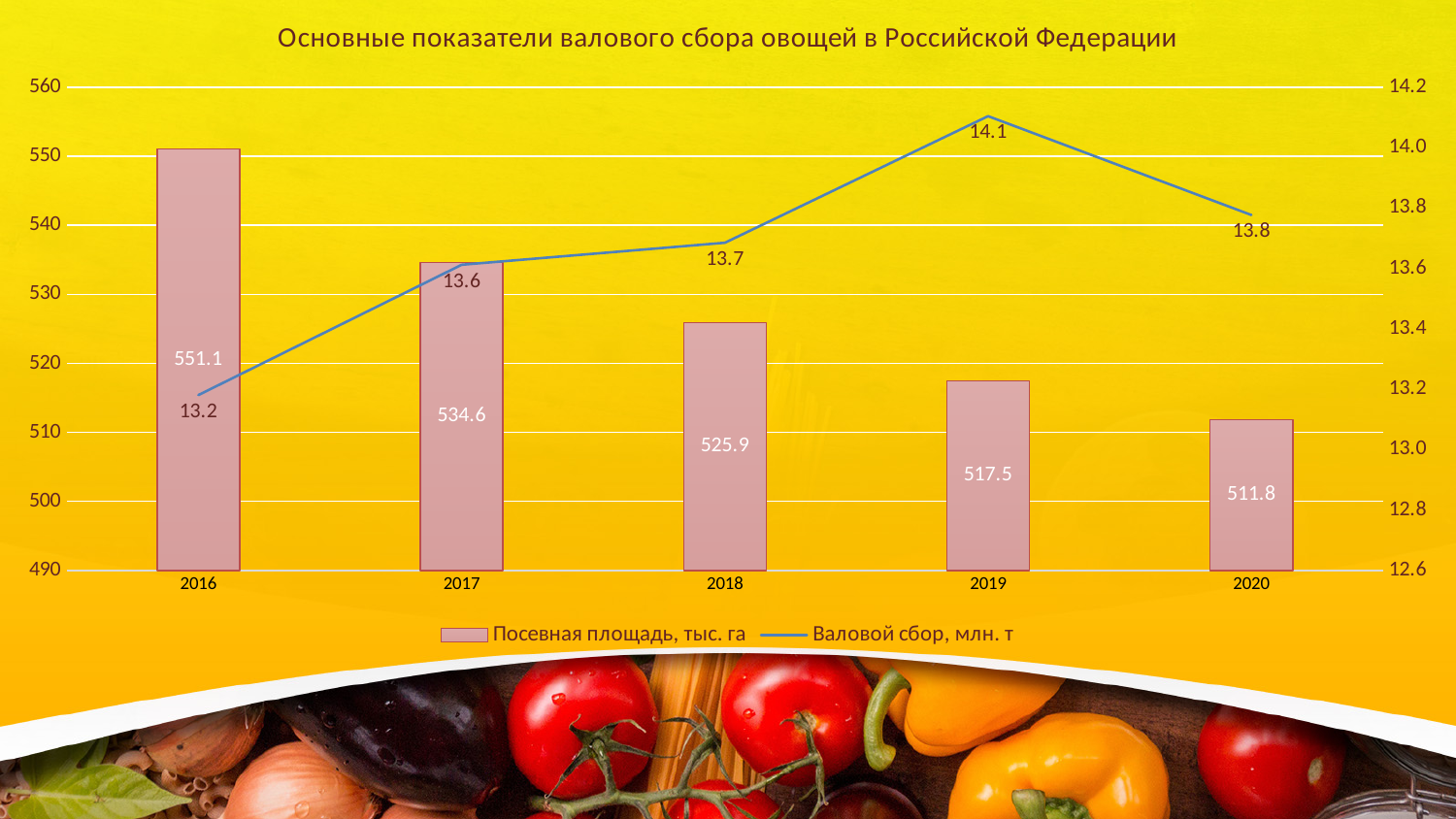

### Chart: Основные показатели валового сбора овощей в Российской Федерации

| Category | Посевная площадь, тыс. га | Валовой сбор, млн. т |
|---|---|---|
| 2016 | 551.08 | 13.1806 |
| 2017 | 534.63 | 13.612277 |
| 2018 | 525.88 | 13.68529 |
| 2019 | 517.46 | 14.104462 |
| 2020 | 511.81 | 13.777046 |